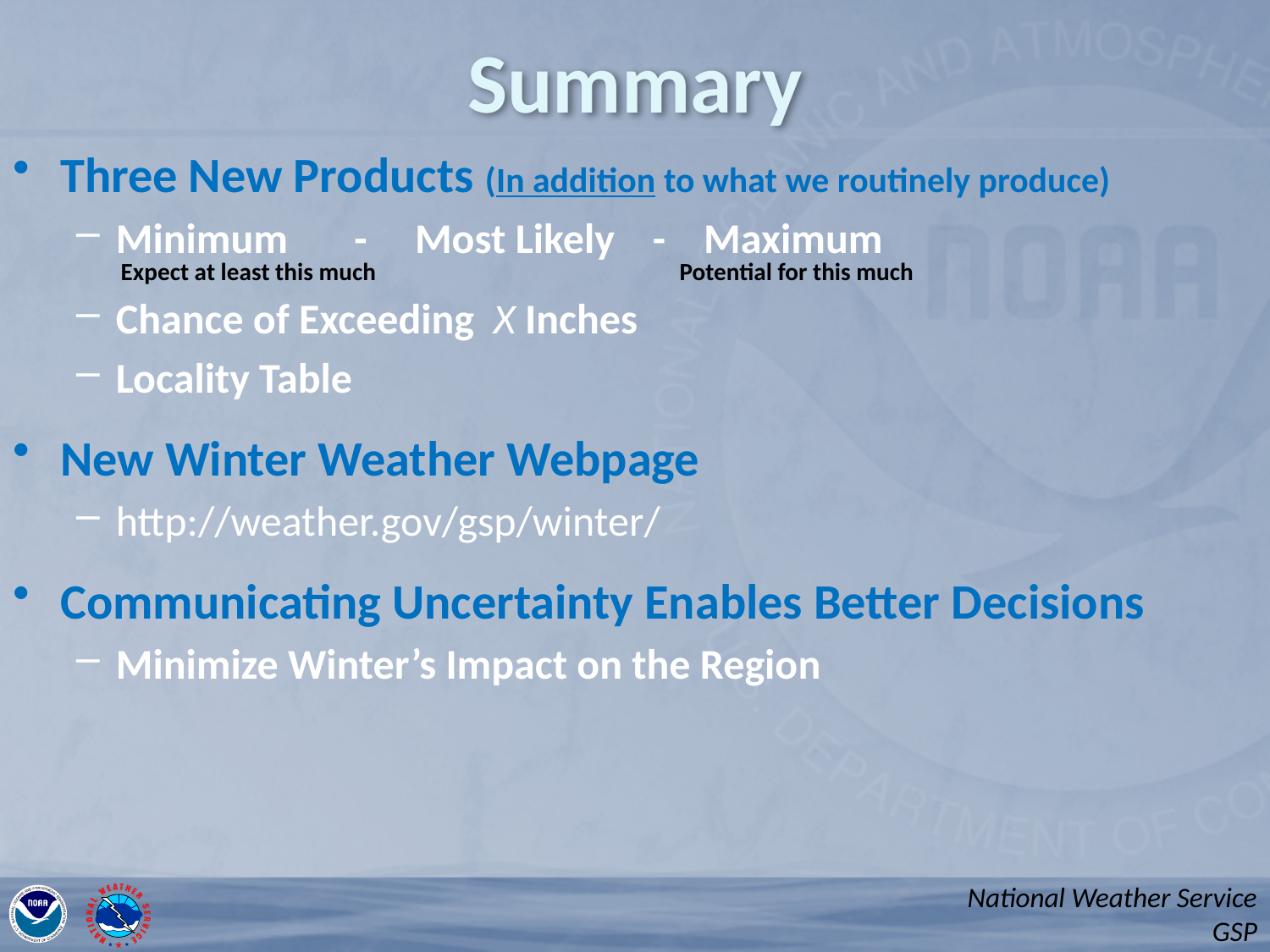

# Summary
Three New Products (In addition to what we routinely produce)
Minimum       -     Most Likely    -    Maximum
Chance of Exceeding  X Inches
Locality Table

New Winter Weather Webpage
http://weather.gov/gsp/winter/

Communicating Uncertainty Enables Better Decisions
Minimize Winter’s Impact on the Region

Potential for this much
Expect at least this much